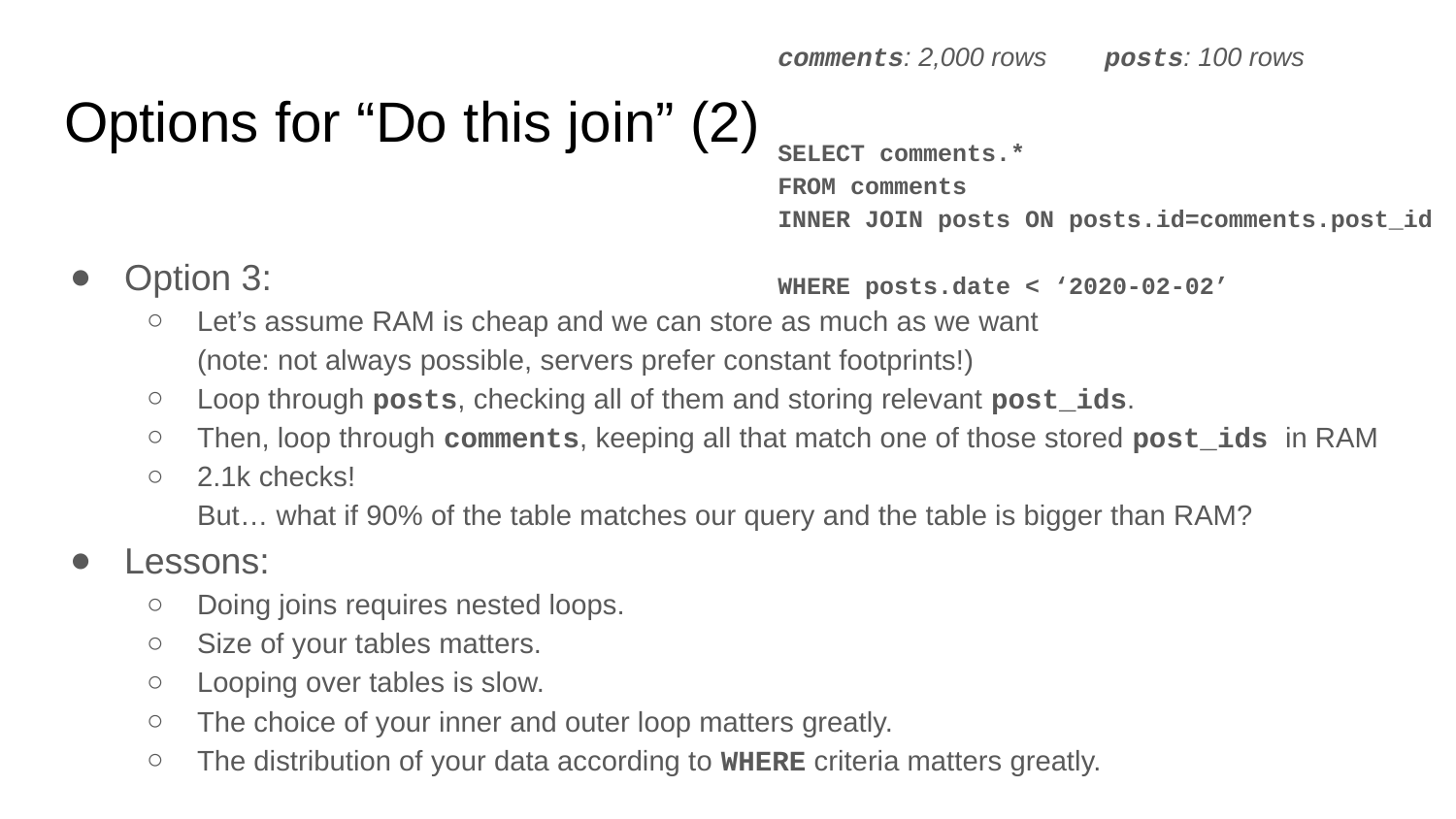

comments: 2,000 rows        posts: 100 rows
SELECT comments.*
FROM comments
INNER JOIN posts ON posts.id=comments.post_id
WHERE posts.date < ‘2020-02-02’
# Options for “Do this join” (2)
Option 3:
Let’s assume RAM is cheap and we can store as much as we want
(note: not always possible, servers prefer constant footprints!)
Loop through posts, checking all of them and storing relevant post_ids.
Then, loop through comments, keeping all that match one of those stored post_ids in RAM
2.1k checks!
But… what if 90% of the table matches our query and the table is bigger than RAM?
Lessons:
Doing joins requires nested loops.
Size of your tables matters.
Looping over tables is slow.
The choice of your inner and outer loop matters greatly.
The distribution of your data according to WHERE criteria matters greatly.